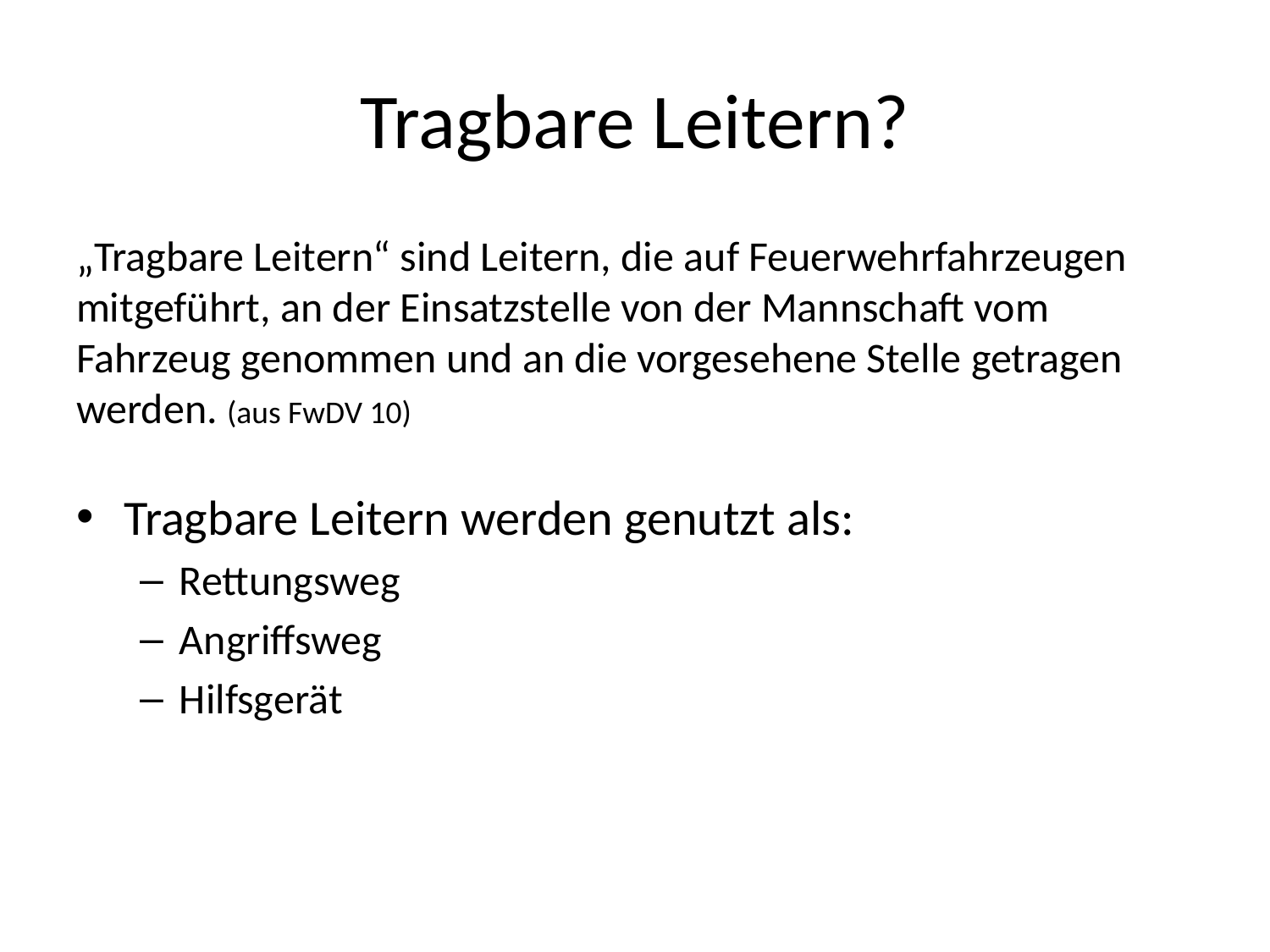

# Tragbare Leitern?
„Tragbare Leitern“ sind Leitern, die auf Feuerwehrfahrzeugen mitgeführt, an der Einsatzstelle von der Mannschaft vom Fahrzeug genommen und an die vorgesehene Stelle getragen werden. (aus FwDV 10)

Tragbare Leitern werden genutzt als:
Rettungsweg
Angriffsweg
Hilfsgerät